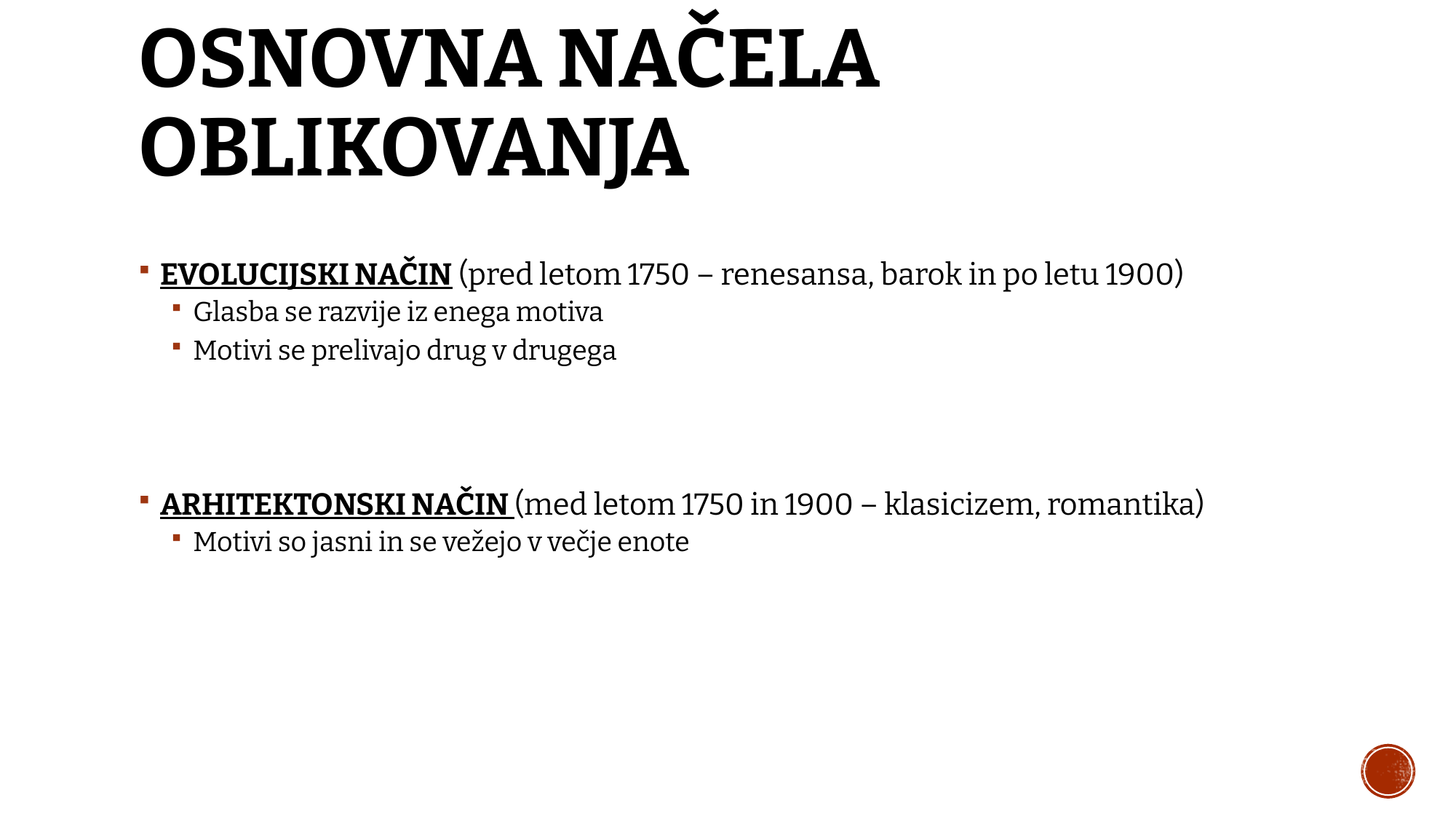

# OSNOVNA NAČELA OBLIKOVANJA
EVOLUCIJSKI NAČIN (pred letom 1750 – renesansa, barok in po letu 1900)
Glasba se razvije iz enega motiva
Motivi se prelivajo drug v drugega

ARHITEKTONSKI NAČIN (med letom 1750 in 1900 – klasicizem, romantika)
Motivi so jasni in se vežejo v večje enote